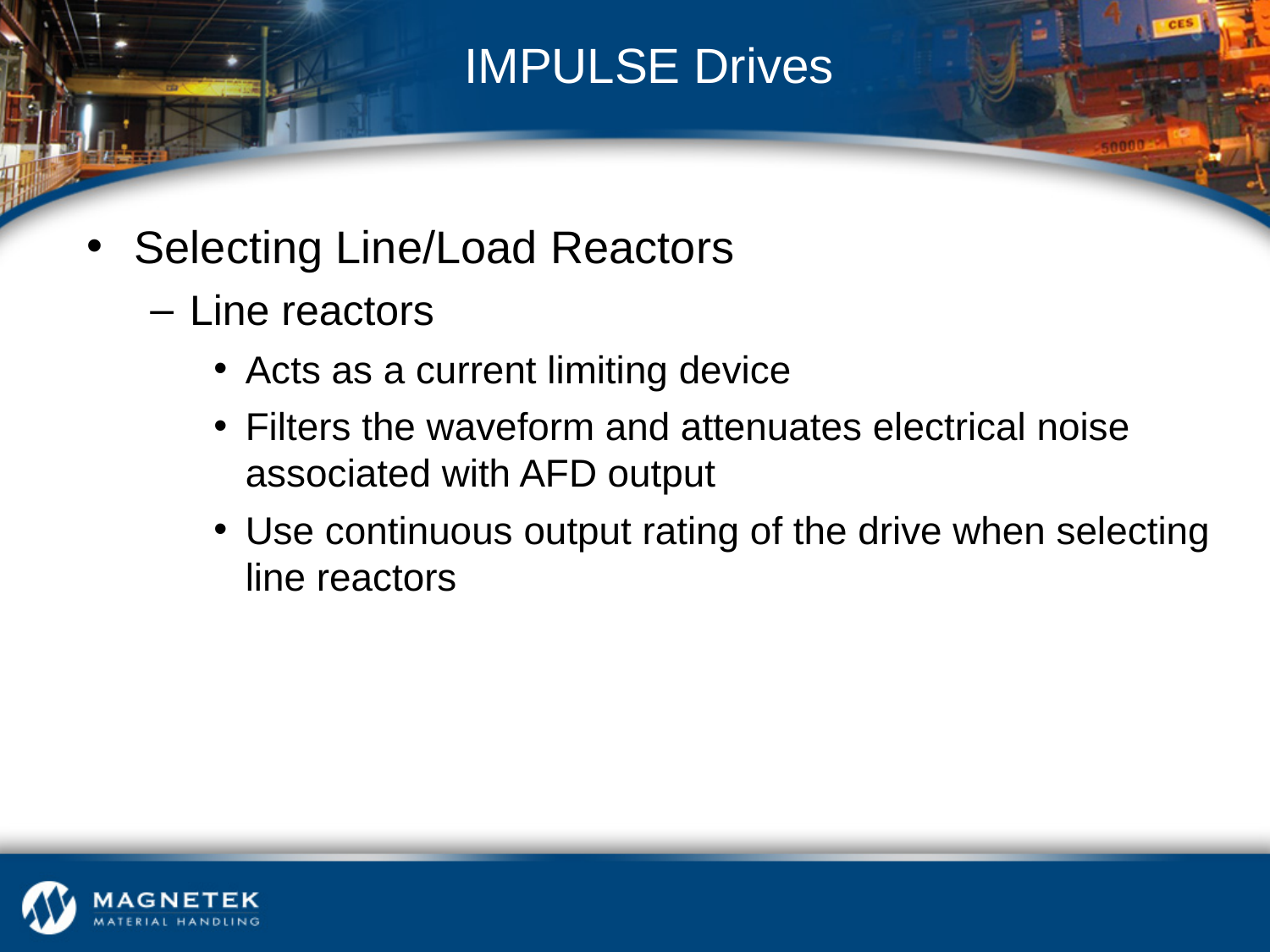

# IMPULSE Drives
Selecting Line/Load Reactors
Line reactors
Acts as a current limiting device
Filters the waveform and attenuates electrical noise associated with AFD output
Use continuous output rating of the drive when selecting line reactors